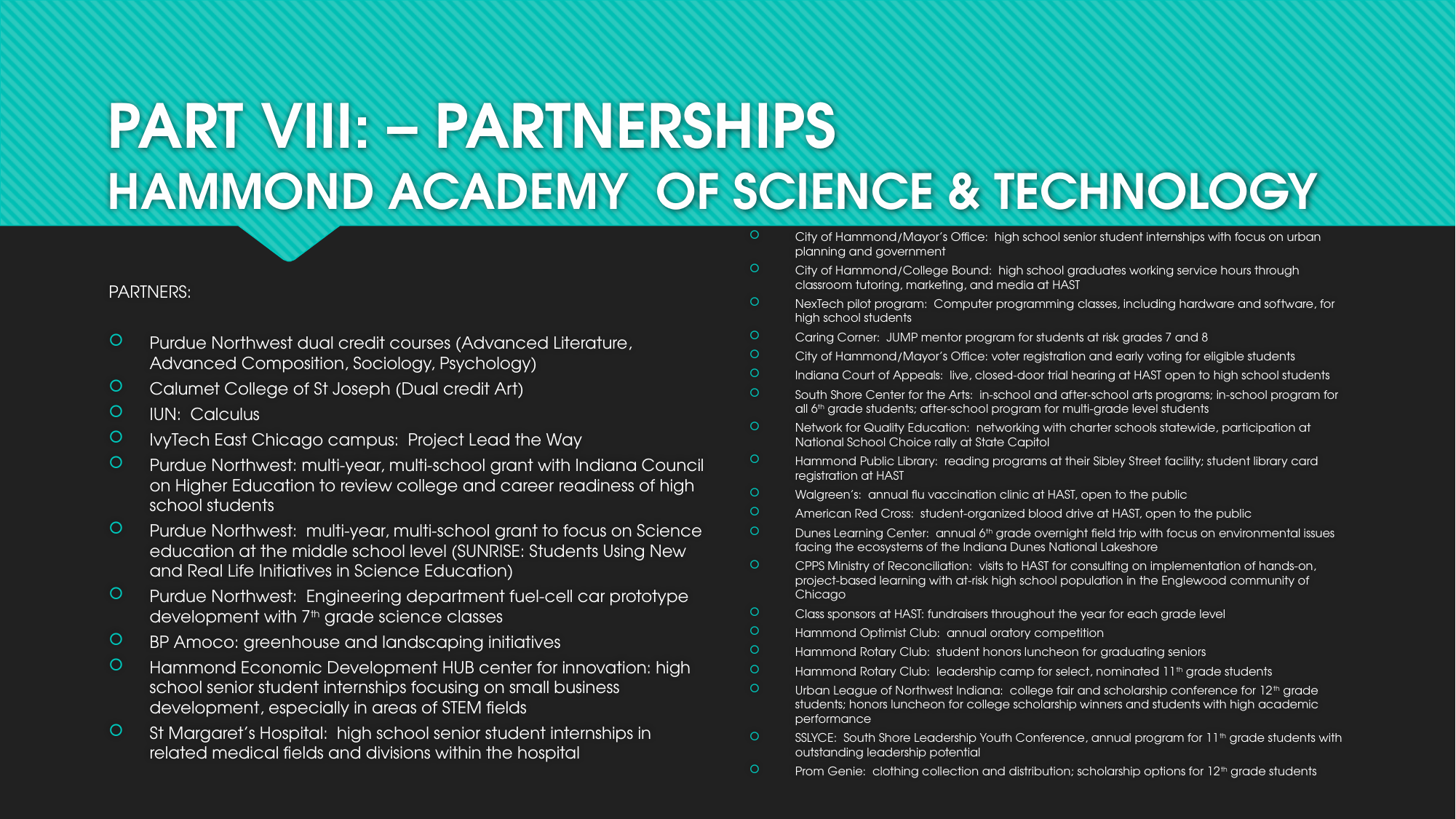

# PART VIII: – PARTNERSHIPS HAMMOND ACADEMY  OF SCIENCE & TECHNOLOGY
City of Hammond/Mayor’s Office:  high school senior student internships with focus on urban planning and government
City of Hammond/College Bound:  high school graduates working service hours through classroom tutoring, marketing, and media at HAST
NexTech pilot program:  Computer programming classes, including hardware and software, for high school students
Caring Corner:  JUMP mentor program for students at risk grades 7 and 8
City of Hammond/Mayor’s Office: voter registration and early voting for eligible students
Indiana Court of Appeals:  live, closed-door trial hearing at HAST open to high school students
South Shore Center for the Arts:  in-school and after-school arts programs; in-school program for all 6th grade students; after-school program for multi-grade level students
Network for Quality Education:  networking with charter schools statewide, participation at National School Choice rally at State Capitol
Hammond Public Library:  reading programs at their Sibley Street facility; student library card registration at HAST
Walgreen’s:  annual flu vaccination clinic at HAST, open to the public
American Red Cross:  student-organized blood drive at HAST, open to the public
Dunes Learning Center:  annual 6th grade overnight field trip with focus on environmental issues facing the ecosystems of the Indiana Dunes National Lakeshore
CPPS Ministry of Reconciliation:  visits to HAST for consulting on implementation of hands-on, project-based learning with at-risk high school population in the Englewood community of Chicago
Class sponsors at HAST: fundraisers throughout the year for each grade level
Hammond Optimist Club:  annual oratory competition
Hammond Rotary Club:  student honors luncheon for graduating seniors
Hammond Rotary Club:  leadership camp for select, nominated 11th grade students
Urban League of Northwest Indiana:  college fair and scholarship conference for 12th grade students; honors luncheon for college scholarship winners and students with high academic performance
SSLYCE:  South Shore Leadership Youth Conference, annual program for 11th grade students with outstanding leadership potential
Prom Genie:  clothing collection and distribution; scholarship options for 12th grade students

PARTNERS:

Purdue Northwest dual credit courses (Advanced Literature, Advanced Composition, Sociology, Psychology)
Calumet College of St Joseph (Dual credit Art)
IUN:  Calculus
IvyTech East Chicago campus:  Project Lead the Way
Purdue Northwest: multi-year, multi-school grant with Indiana Council on Higher Education to review college and career readiness of high school students
Purdue Northwest:  multi-year, multi-school grant to focus on Science education at the middle school level (SUNRISE: Students Using New and Real Life Initiatives in Science Education)
Purdue Northwest:  Engineering department fuel-cell car prototype development with 7th grade science classes
BP Amoco: greenhouse and landscaping initiatives
Hammond Economic Development HUB center for innovation: high school senior student internships focusing on small business development, especially in areas of STEM fields
St Margaret’s Hospital:  high school senior student internships in related medical fields and divisions within the hospital